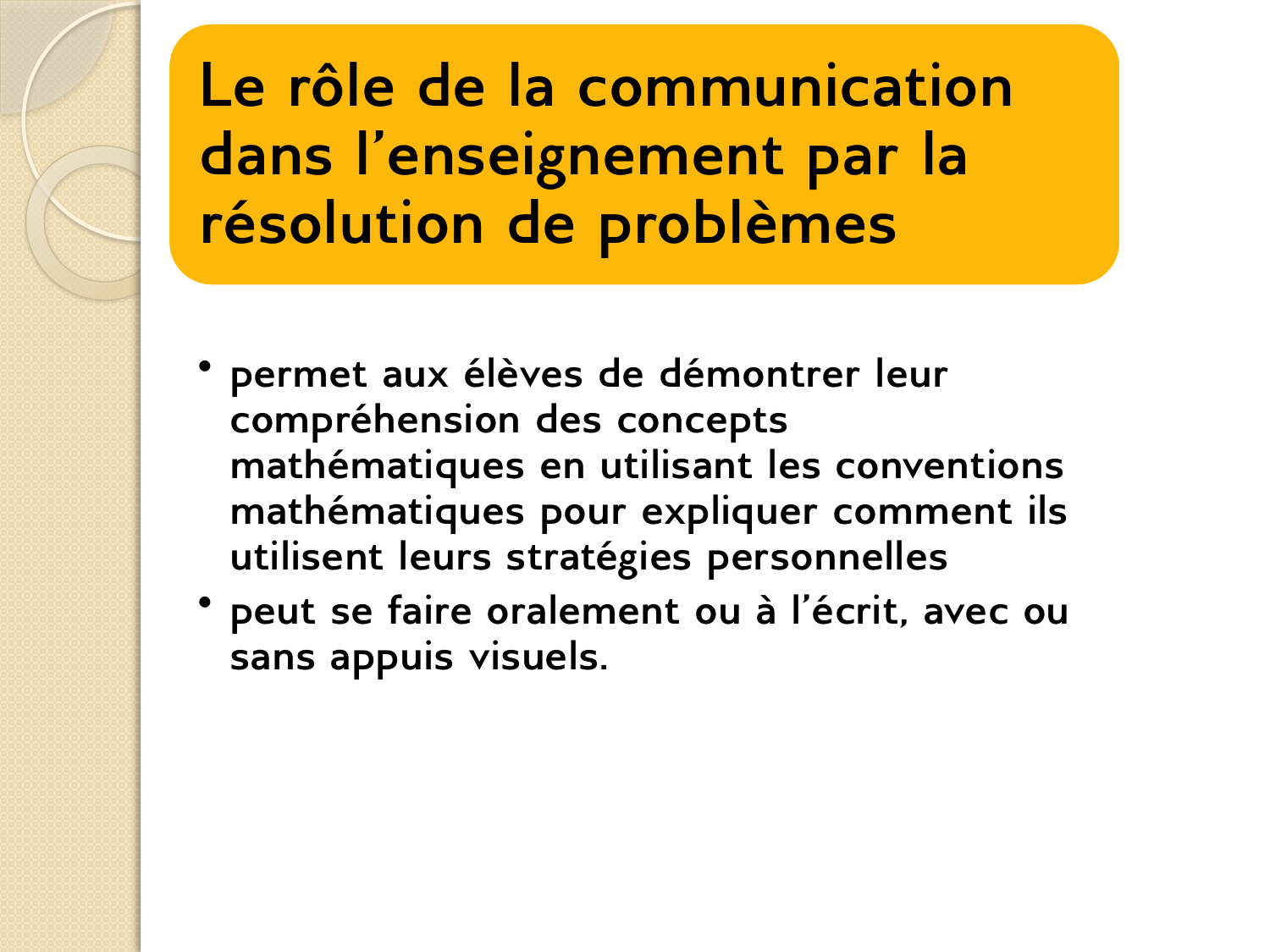

Le rôle de la communication dans l’enseignement par la résolution de problèmes
permet aux élèves de démontrer leur compréhension des concepts mathématiques en utilisant les conventions mathématiques pour expliquer comment ils utilisent leurs stratégies personnelles
peut se faire oralement ou à l’écrit, avec ou sans appuis visuels.